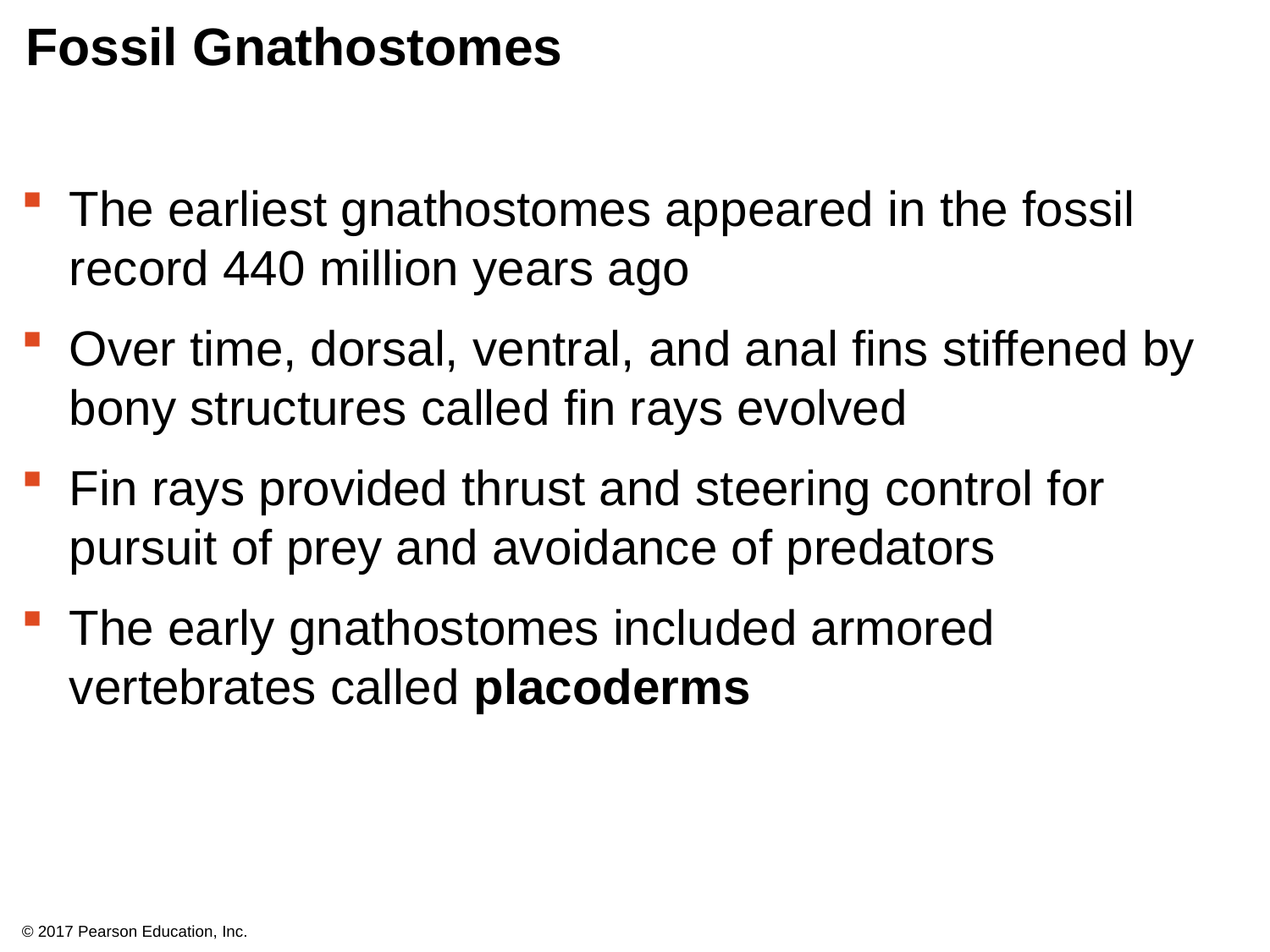

# Fossil Gnathostomes
The earliest gnathostomes appeared in the fossil record 440 million years ago
Over time, dorsal, ventral, and anal fins stiffened by bony structures called fin rays evolved
Fin rays provided thrust and steering control for pursuit of prey and avoidance of predators
The early gnathostomes included armored vertebrates called placoderms
© 2017 Pearson Education, Inc.